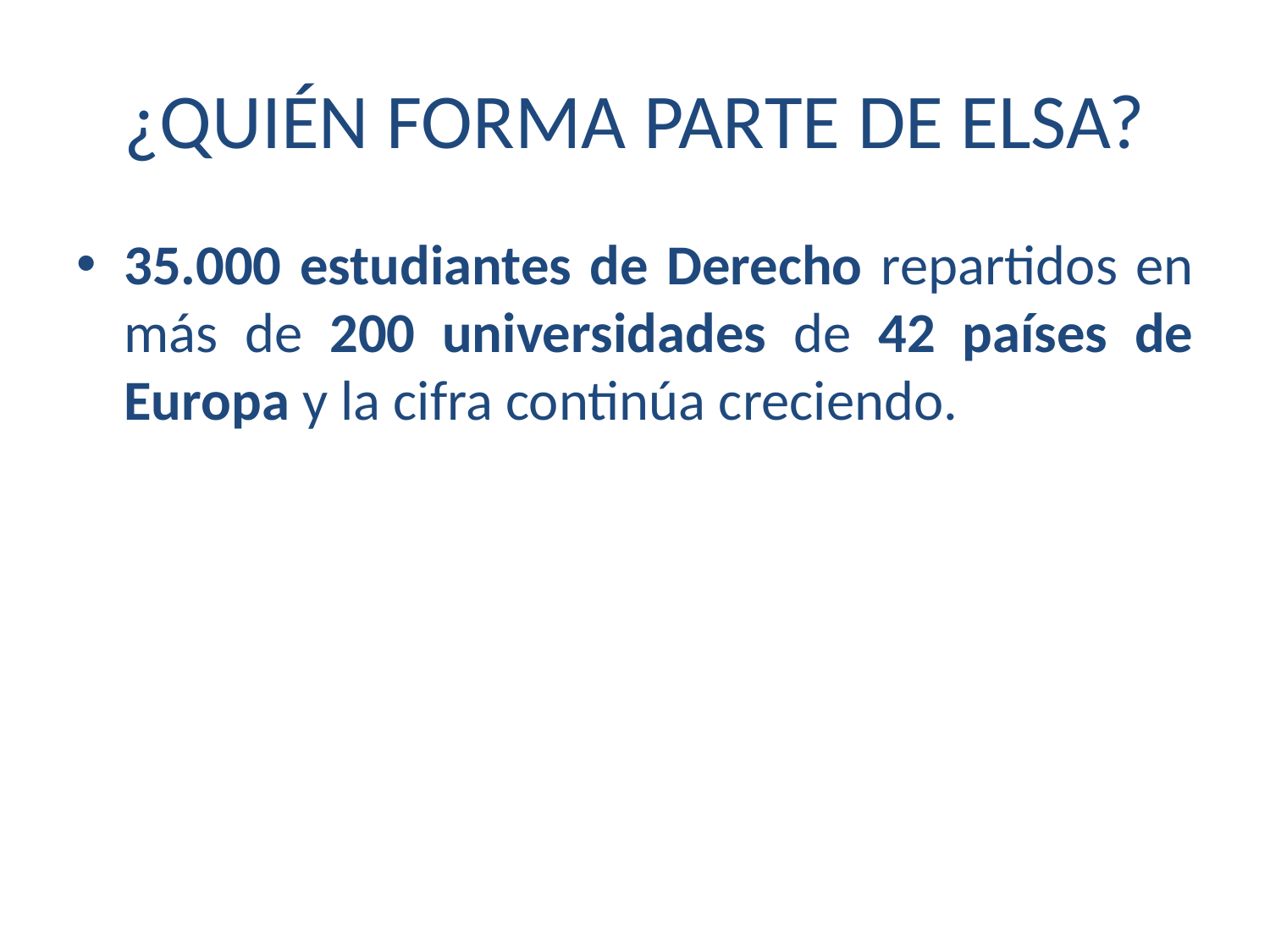

# ¿QUIÉN FORMA PARTE DE ELSA?
35.000 estudiantes de Derecho repartidos en más de 200 universidades de 42 países de Europa y la cifra continúa creciendo.